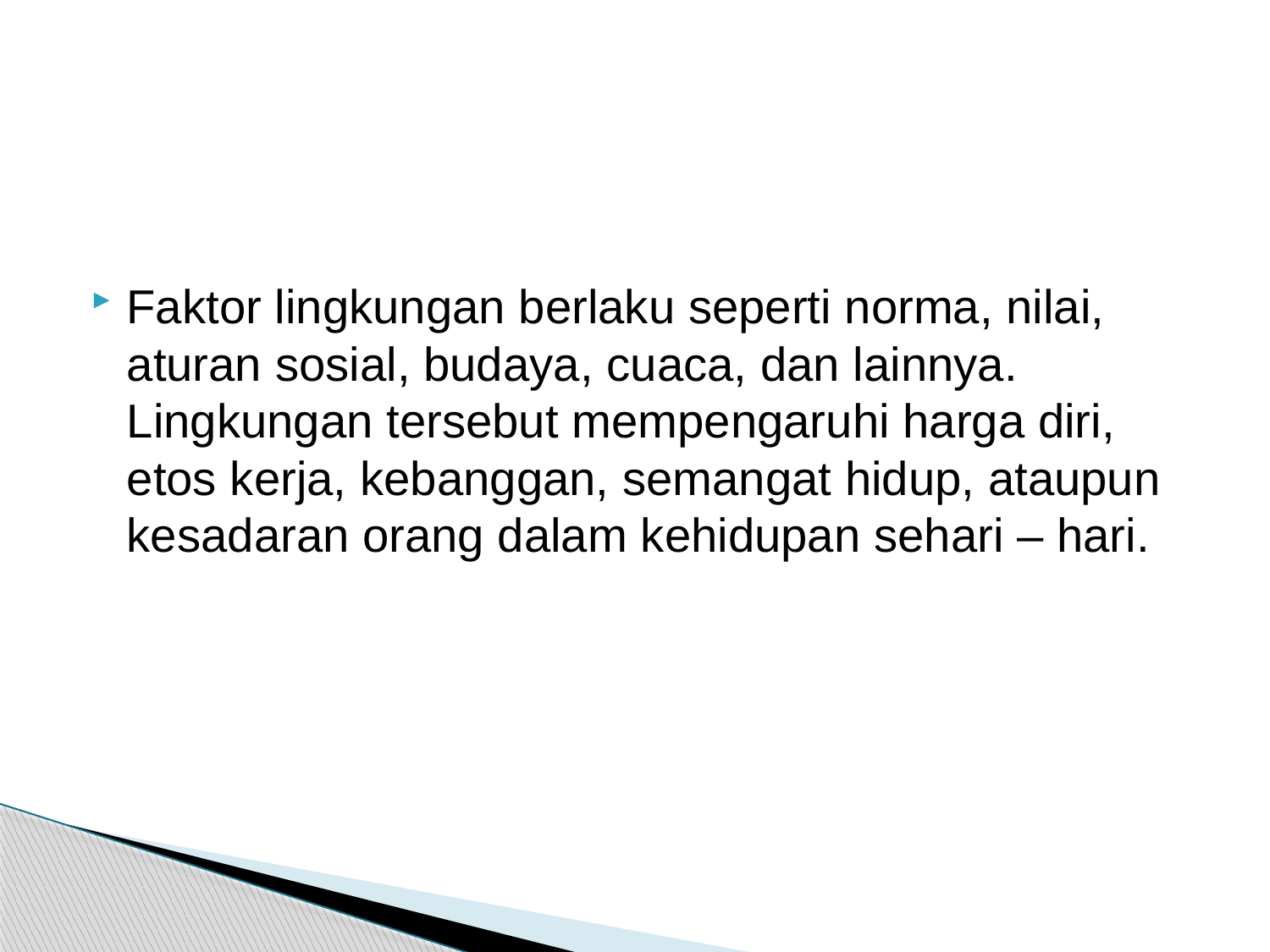

#

Faktor lingkungan berlaku seperti norma, nilai, aturan sosial, budaya, cuaca, dan lainnya. Lingkungan tersebut mempengaruhi harga diri, etos kerja, kebanggan, semangat hidup, ataupun kesadaran orang dalam kehidupan sehari – hari.